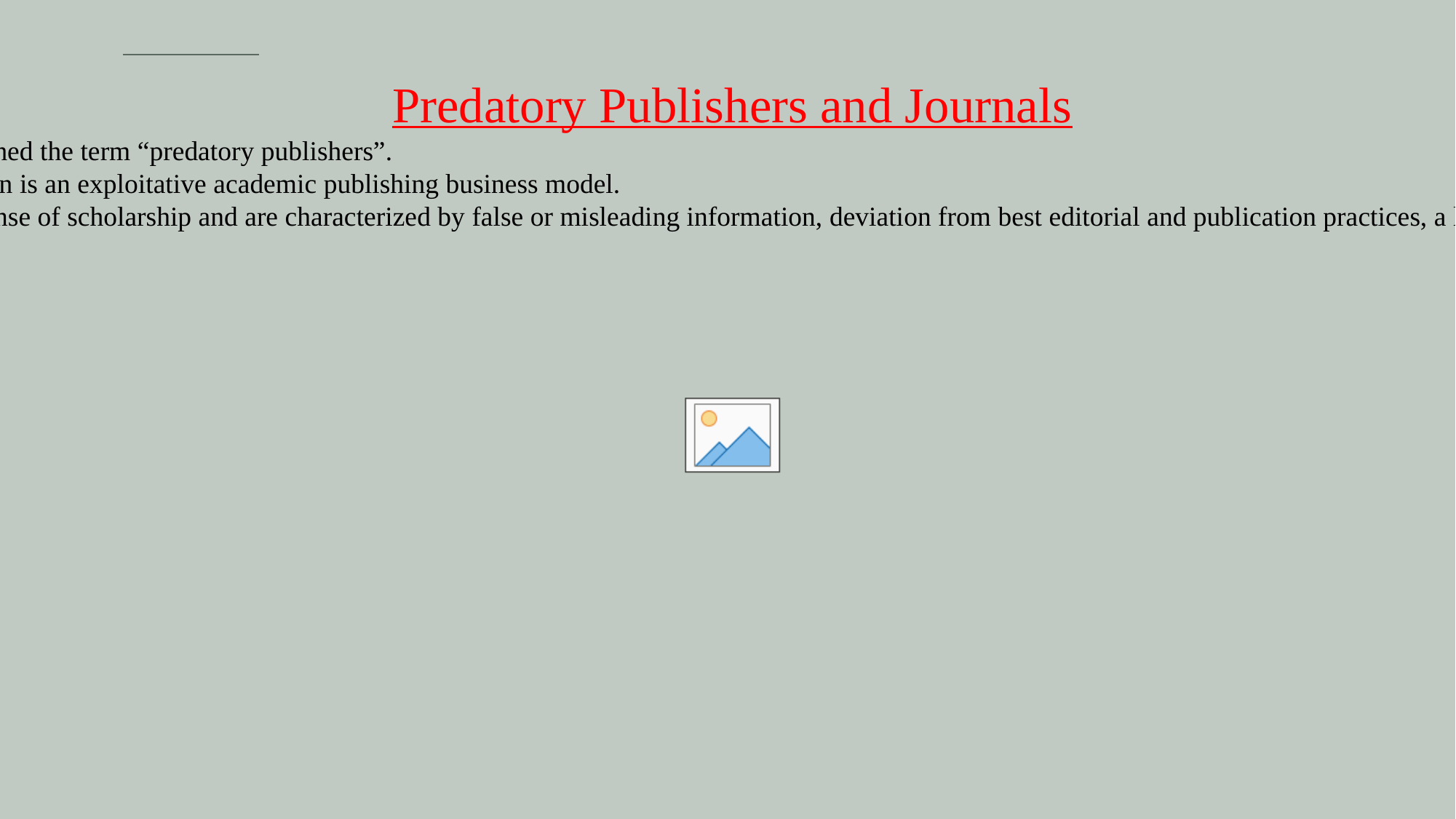

Predatory Publishers and Journals
Jeffrey Beall, a librarian at university of Colorado in Denver coined the term “predatory publishers”.
Predatory publishing/ write-only publishing/deceptive publication is an exploitative academic publishing business model.
The journals or publishers that prioritize self-interest at the expense of scholarship and are characterized by false or misleading information, deviation from best editorial and publication practices, a lack of transparency, and use of aggressive and impulsive techniques.
No peer review system and editorial board.
Often found to publish mediocre or even worthless papers.
Huge publication charges.